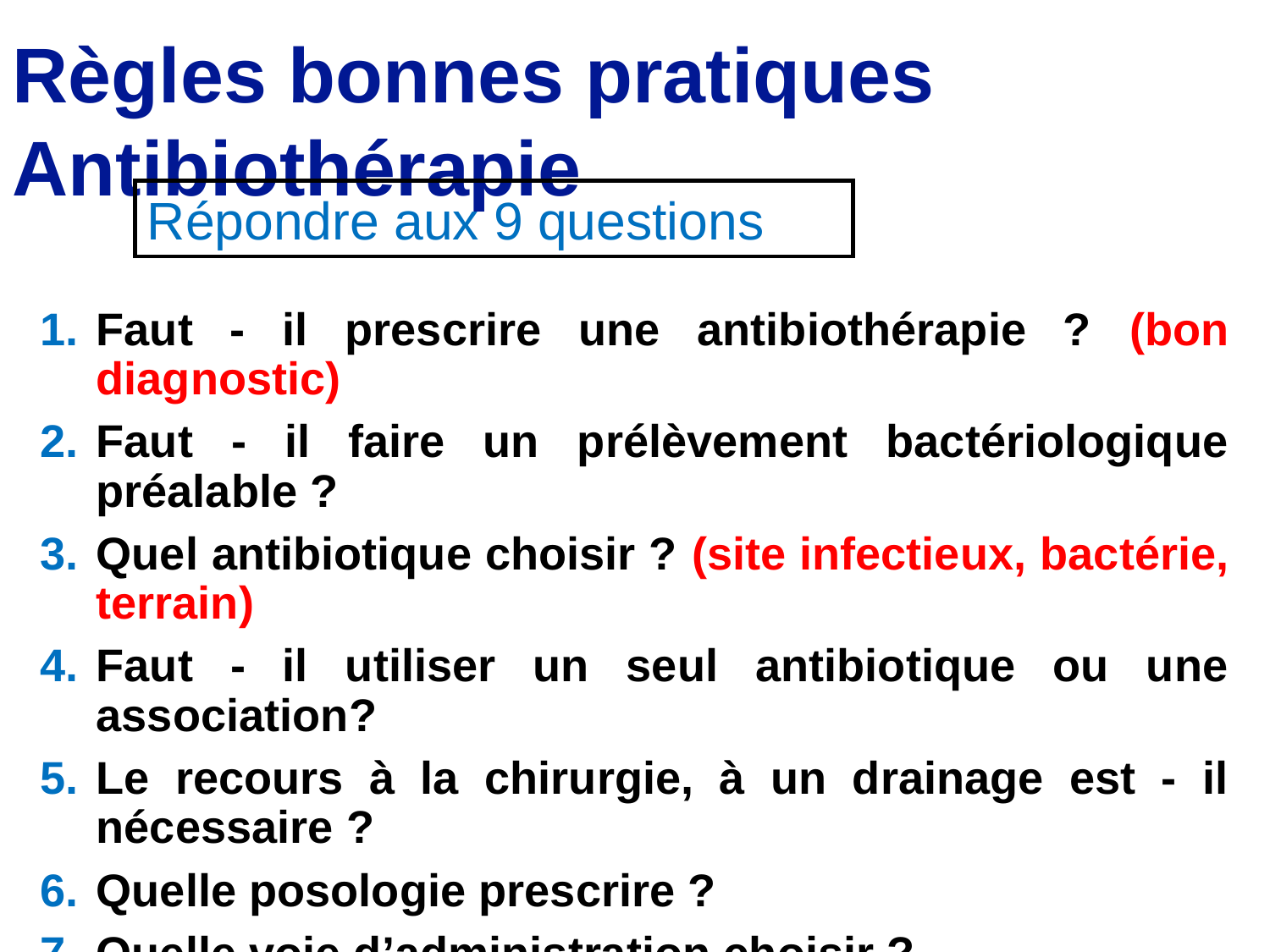

Règles bonnes pratiques Antibiothérapie
Répondre aux 9 questions
Faut - il prescrire une antibiothérapie ? (bon diagnostic)
Faut - il faire un prélèvement bactériologique préalable ?
Quel antibiotique choisir ? (site infectieux, bactérie, terrain)
Faut - il utiliser un seul antibiotique ou une association?
Le recours à la chirurgie, à un drainage est - il nécessaire ?
Quelle posologie prescrire ?
Quelle voie d’administration choisir ?
Quel rythme d’administration choisir ?
Quelle durée de traitement ?